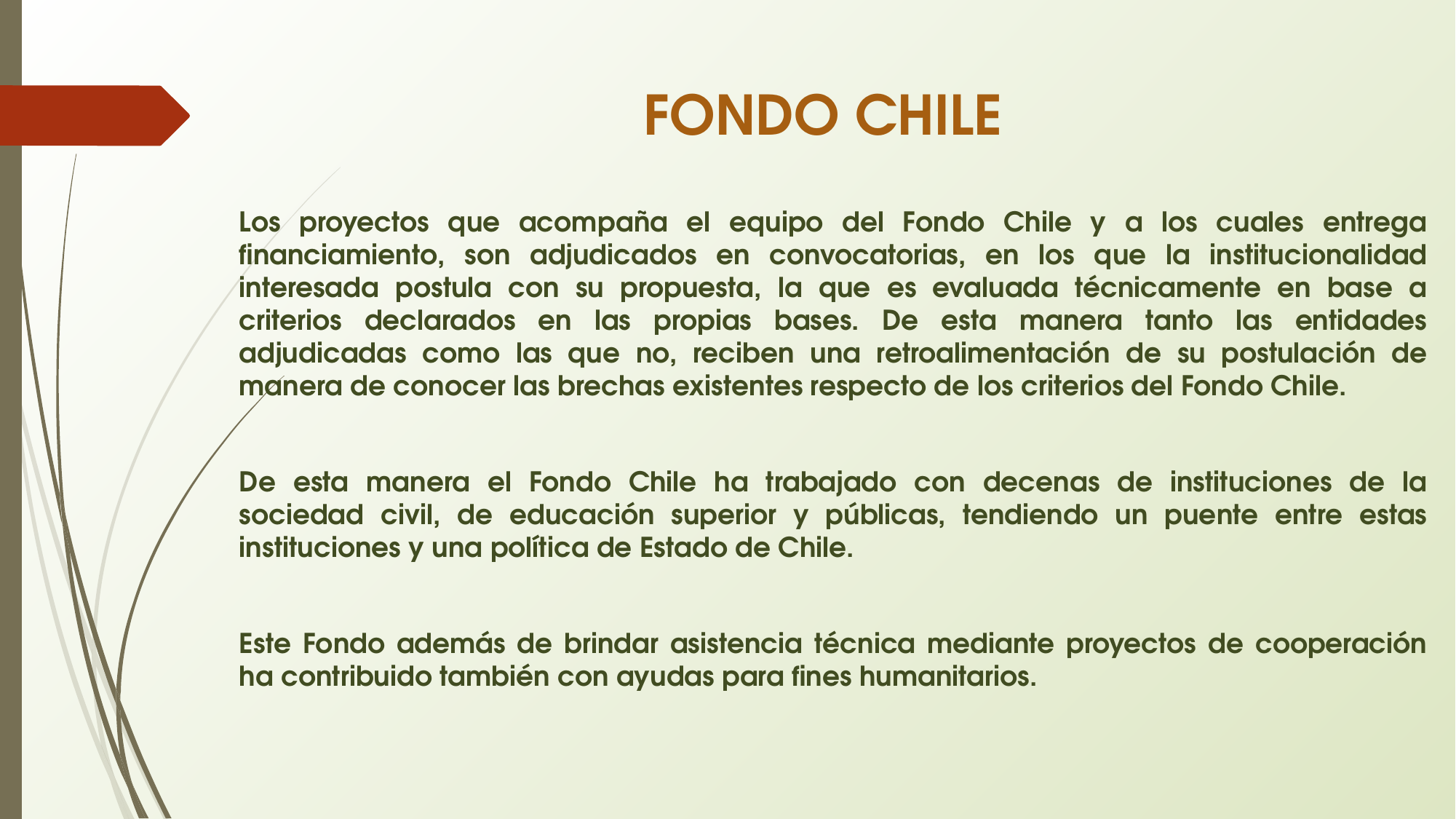

# FONDO CHILE
Los proyectos que acompaña el equipo del Fondo Chile y a los cuales entrega financiamiento, son adjudicados en convocatorias, en los que la institucionalidad interesada postula con su propuesta, la que es evaluada técnicamente en base a criterios declarados en las propias bases. De esta manera tanto las entidades adjudicadas como las que no, reciben una retroalimentación de su postulación de manera de conocer las brechas existentes respecto de los criterios del Fondo Chile.

De esta manera el Fondo Chile ha trabajado con decenas de instituciones de la sociedad civil, de educación superior y públicas, tendiendo un puente entre estas instituciones y una política de Estado de Chile.

Este Fondo además de brindar asistencia técnica mediante proyectos de cooperación ha contribuido también con ayudas para fines humanitarios.